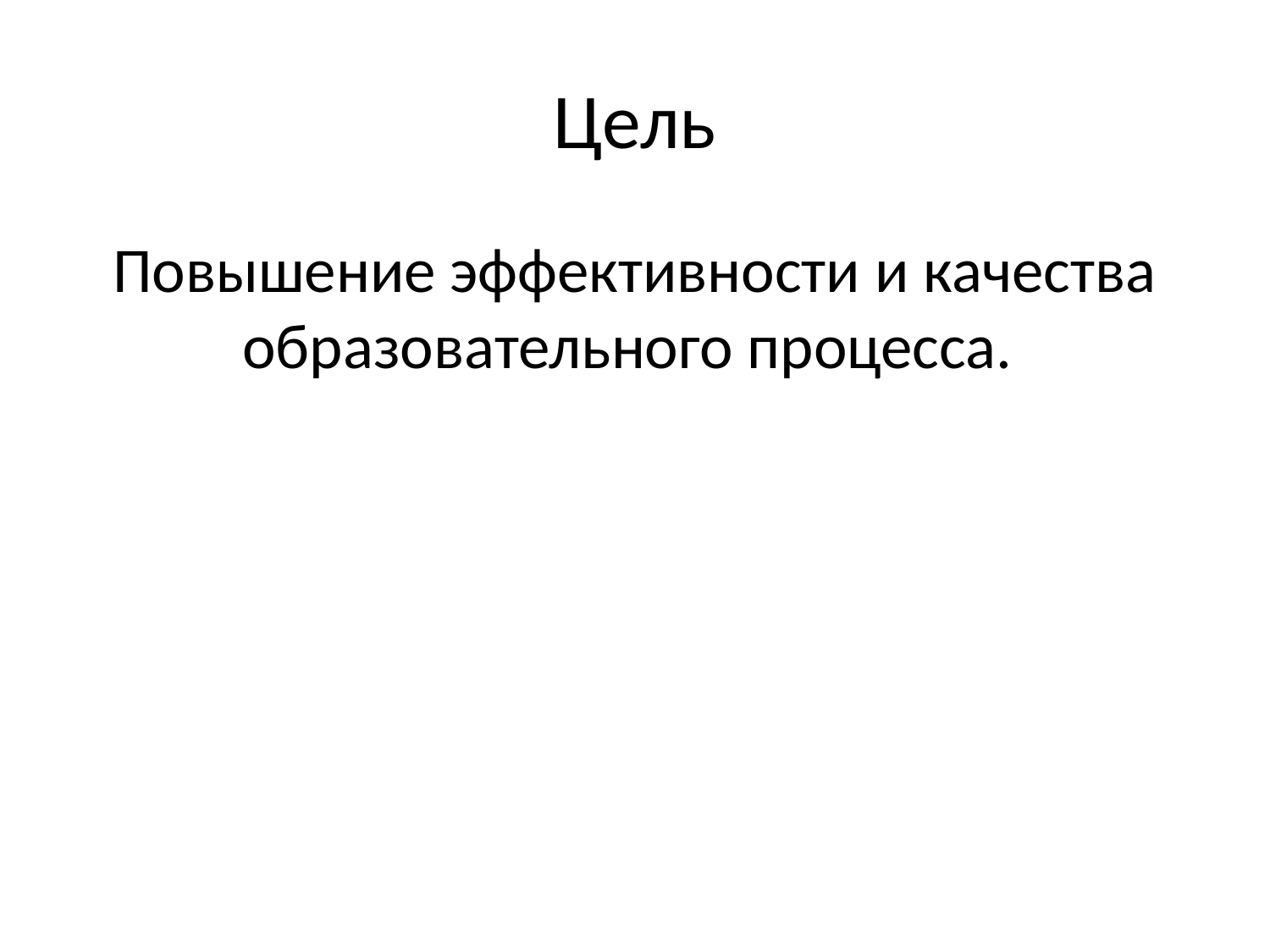

# Цель
Повышение эффективности и качества образовательного процесса.